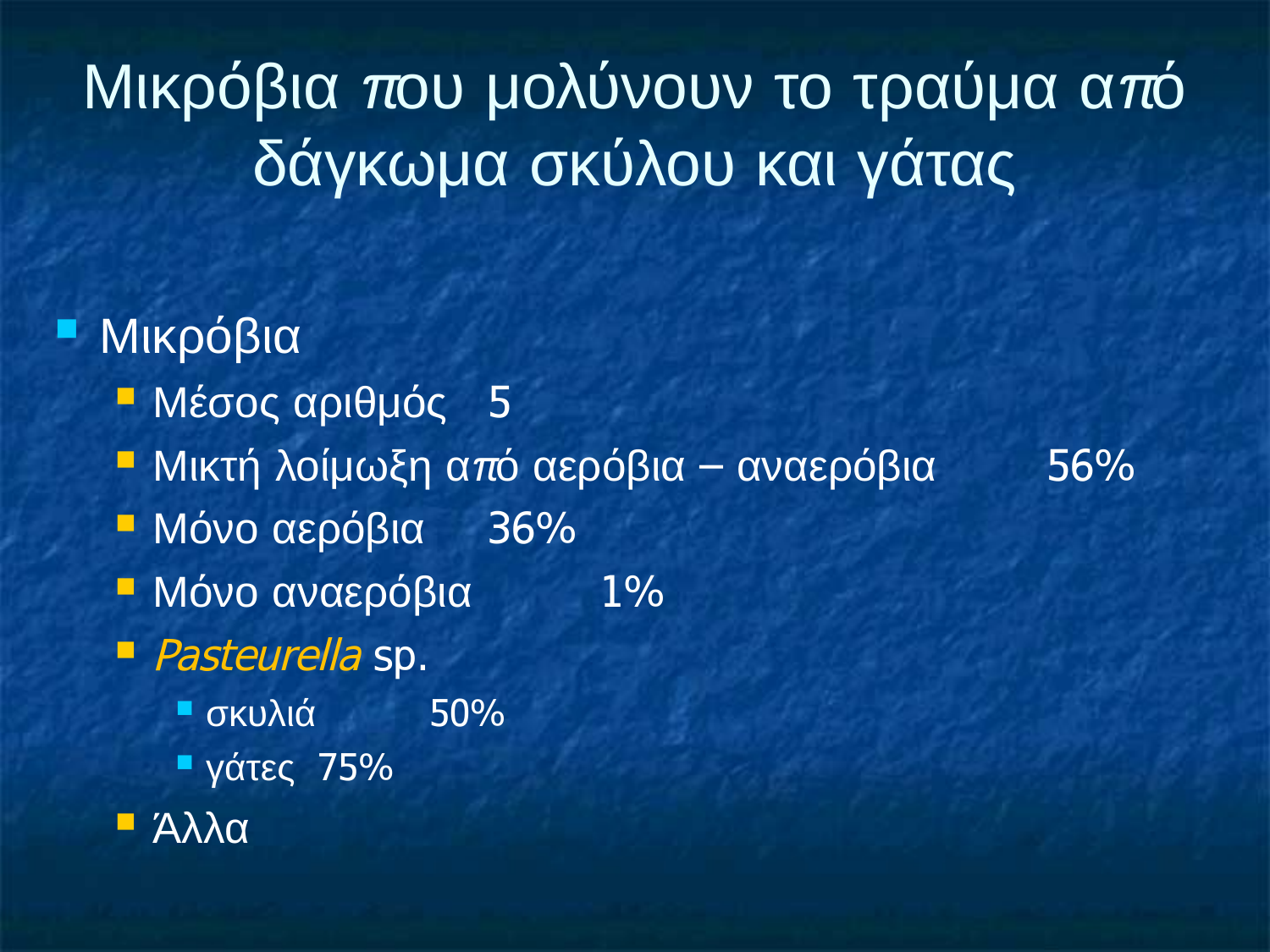

# Μικρόβια που μολύνουν το τραύμα από δάγκωμα σκύλου και γάτας
Μικρόβια
Μέσος αριθμός 										5
Μικτή λοίμωξη από αερόβια – αναερόβια 		56%
Μόνο αερόβια										36%
Μόνο αναερόβια		  								1%
Pasteurella sp.
σκυλιά 												50%
γάτες 												75%
Άλλα